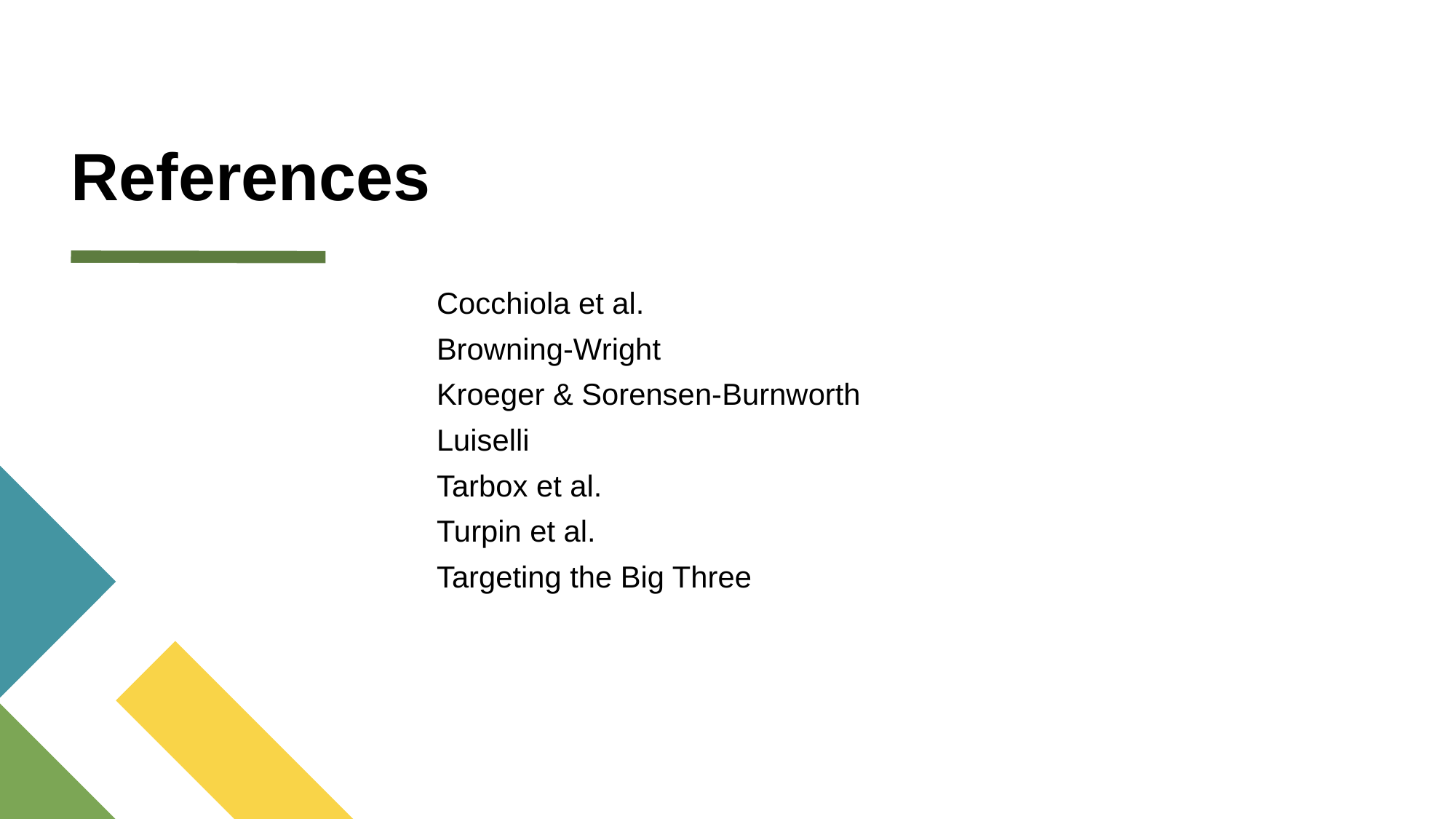

# References
Cocchiola et al.
Browning-Wright
Kroeger & Sorensen-Burnworth
Luiselli
Tarbox et al.
Turpin et al.
Targeting the Big Three